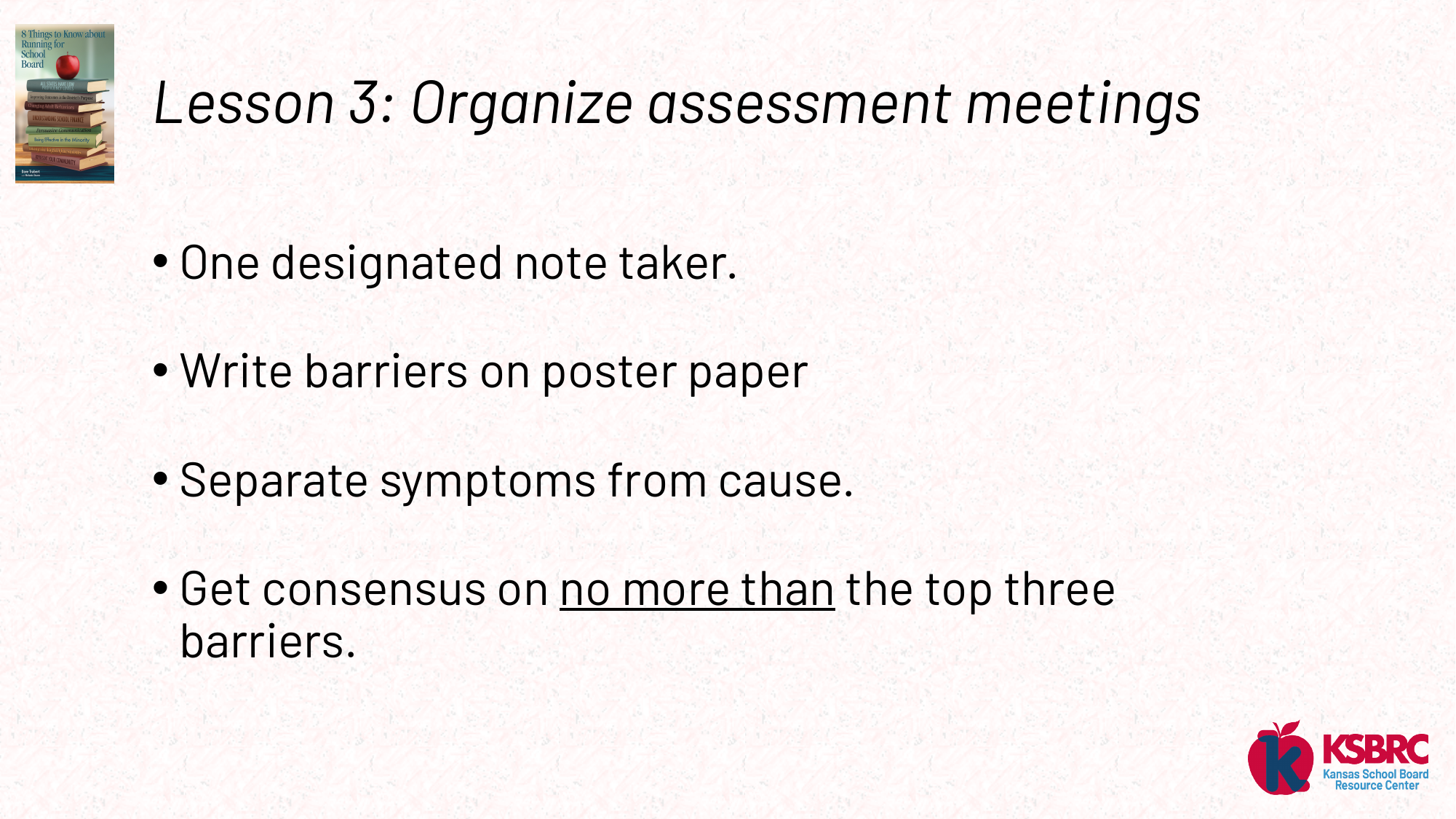

# Lesson 3: Organize assessment meetings
One designated note taker.

Write barriers on poster paper

Separate symptoms from cause.

Get consensus on no more than the top three barriers.